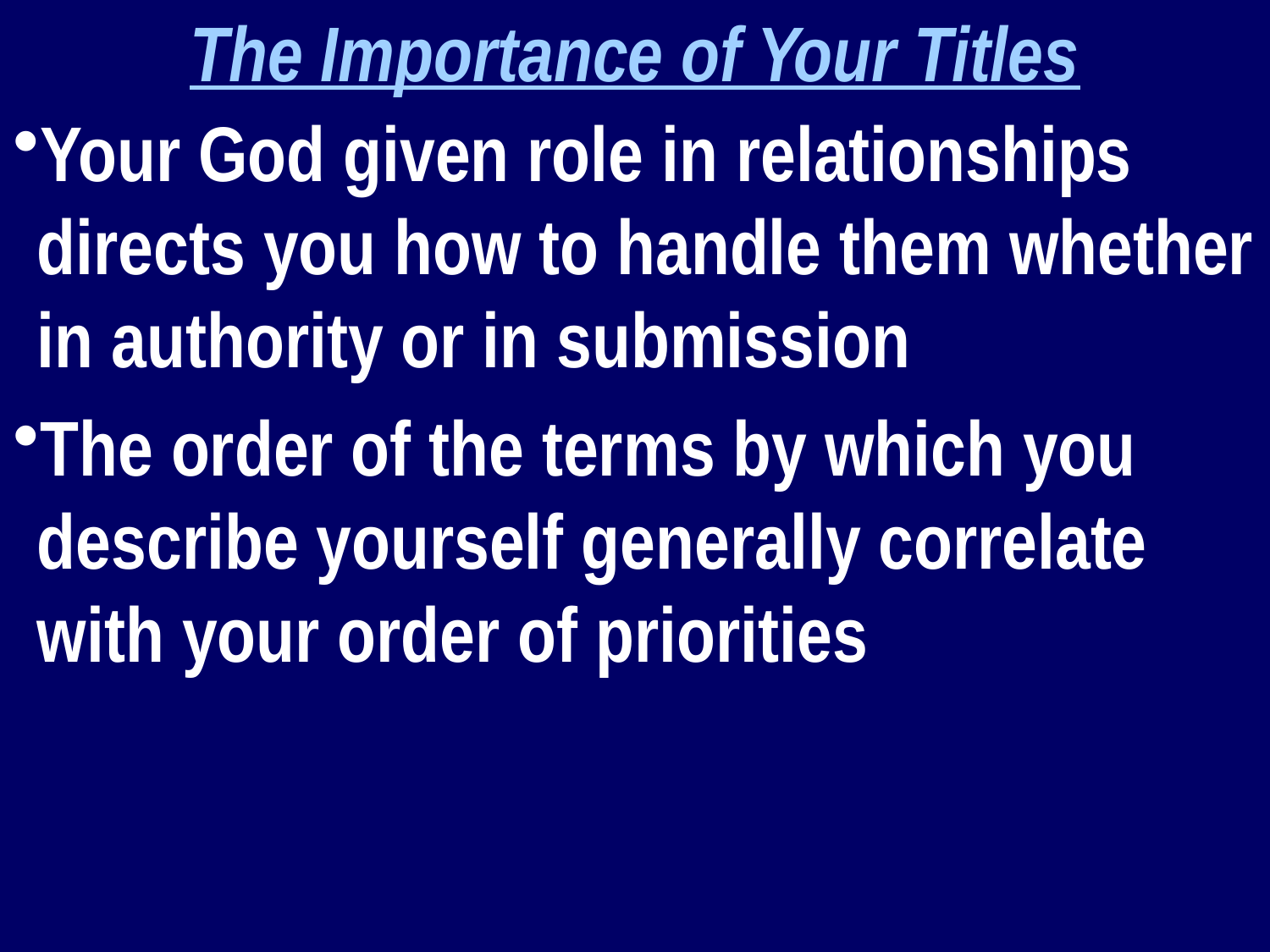

The Importance of Your Titles
Your God given role in relationships directs you how to handle them whether in authority or in submission
The order of the terms by which you describe yourself generally correlate with your order of priorities